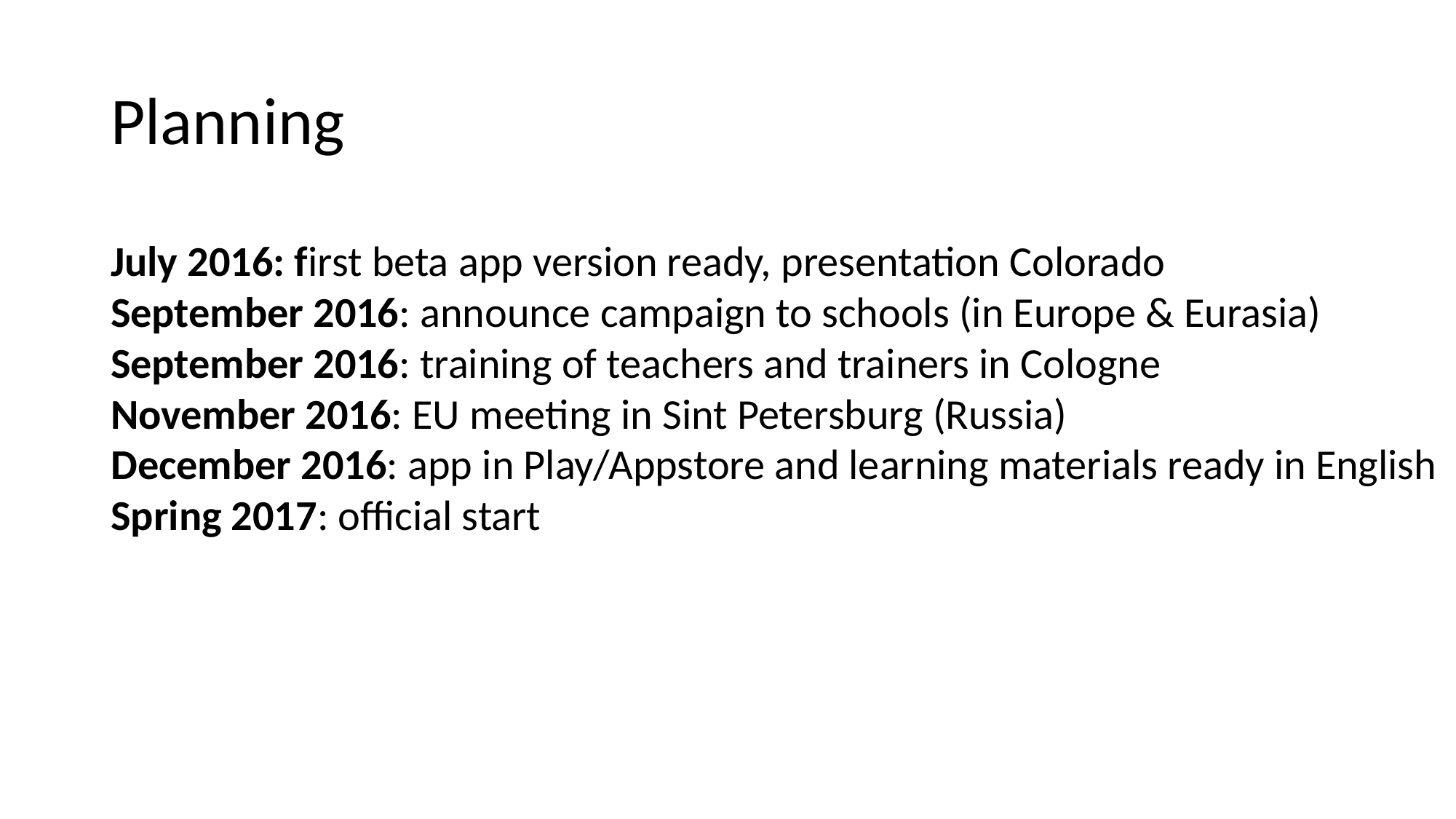

# Planning
July 2016: first beta app version ready, presentation Colorado
September 2016: announce campaign to schools (in Europe & Eurasia)
September 2016: training of teachers and trainers in Cologne
November 2016: EU meeting in Sint Petersburg (Russia)
December 2016: app in Play/Appstore and learning materials ready in English
Spring 2017: official start